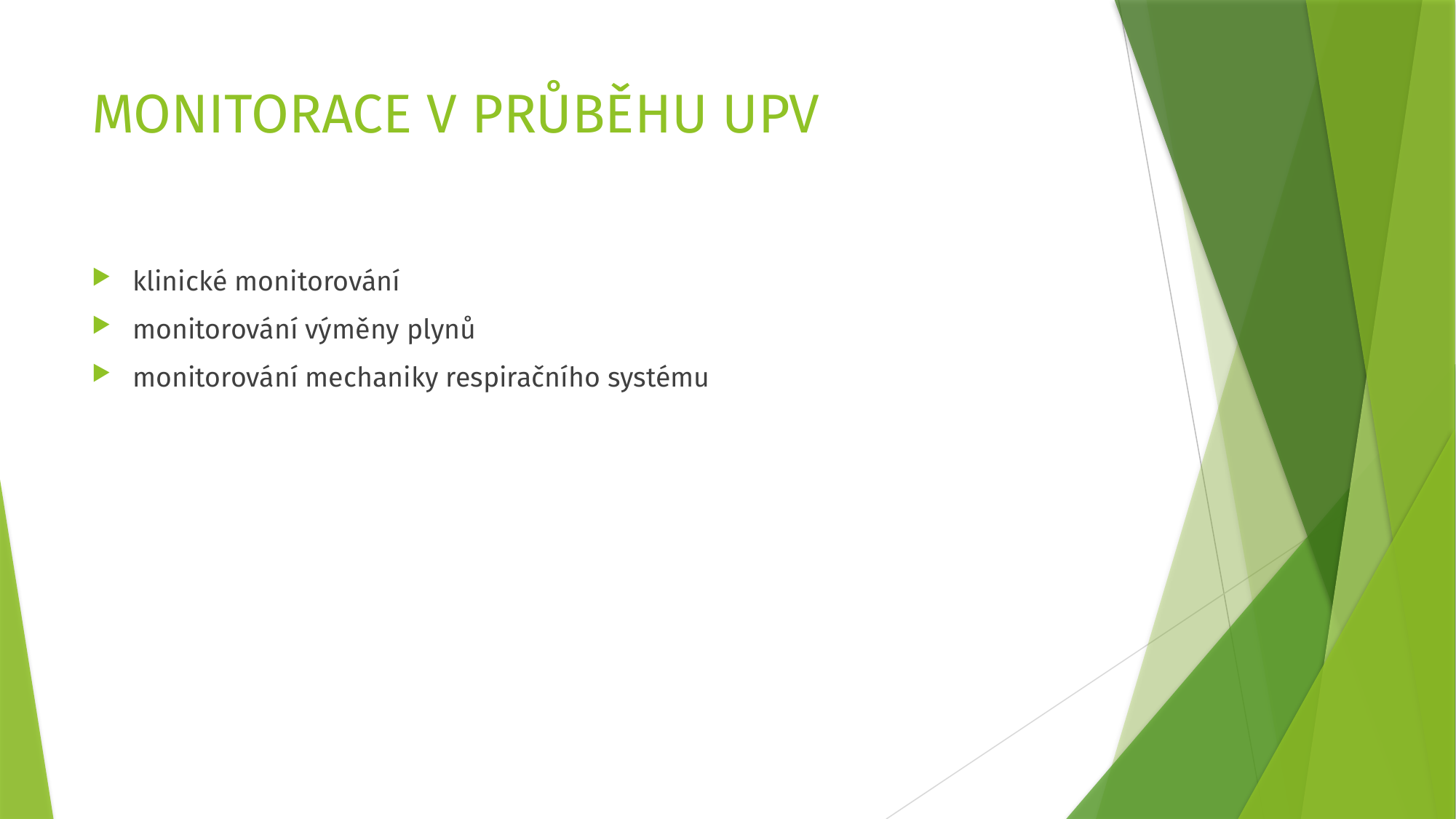

# MONITORACE V PRŮBĚHU UPV
klinické monitorování
monitorování výměny plynů
monitorování mechaniky respiračního systému